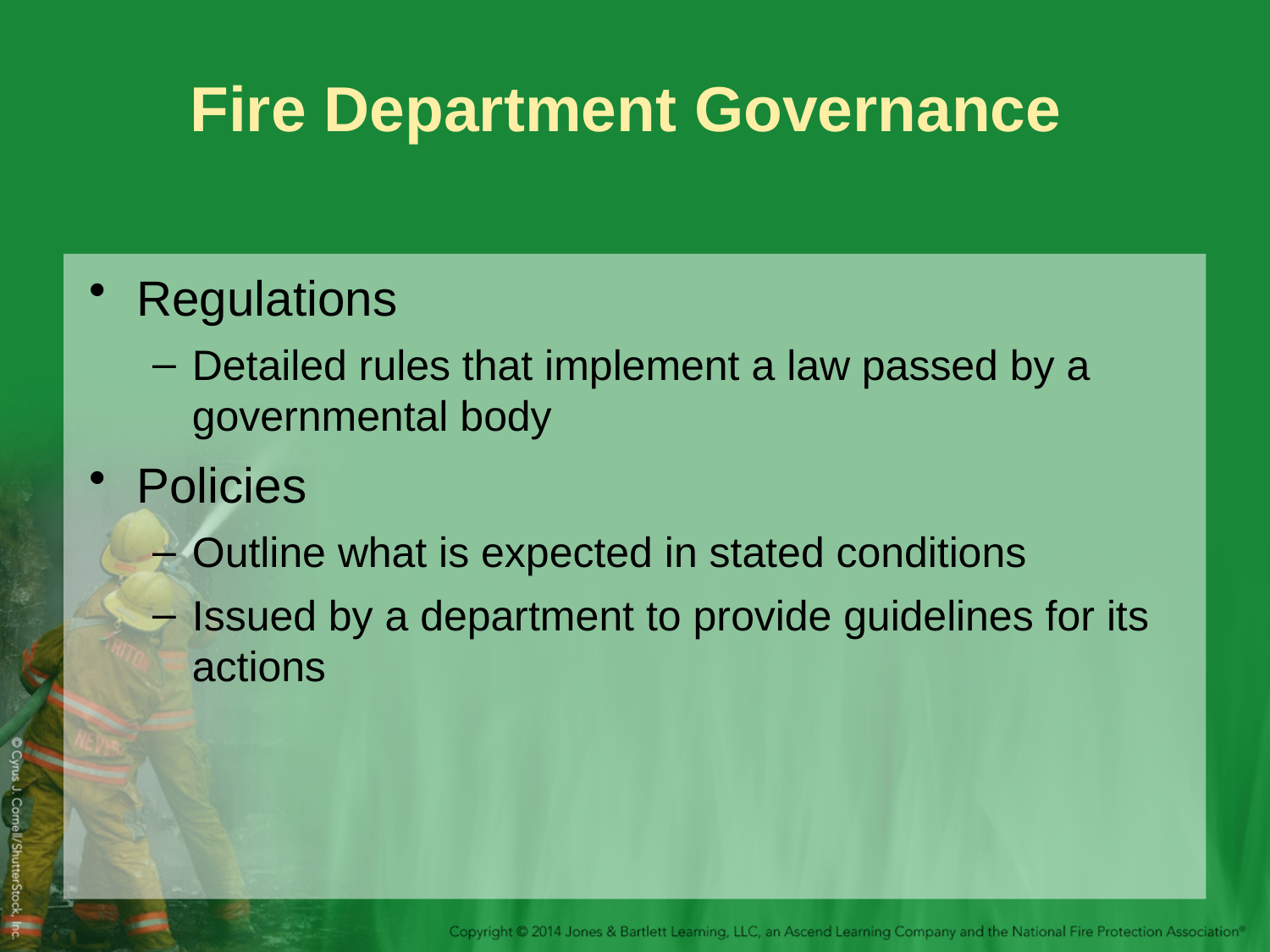

# Fire Department Governance
Regulations
Detailed rules that implement a law passed by a governmental body
Policies
Outline what is expected in stated conditions
Issued by a department to provide guidelines for its actions